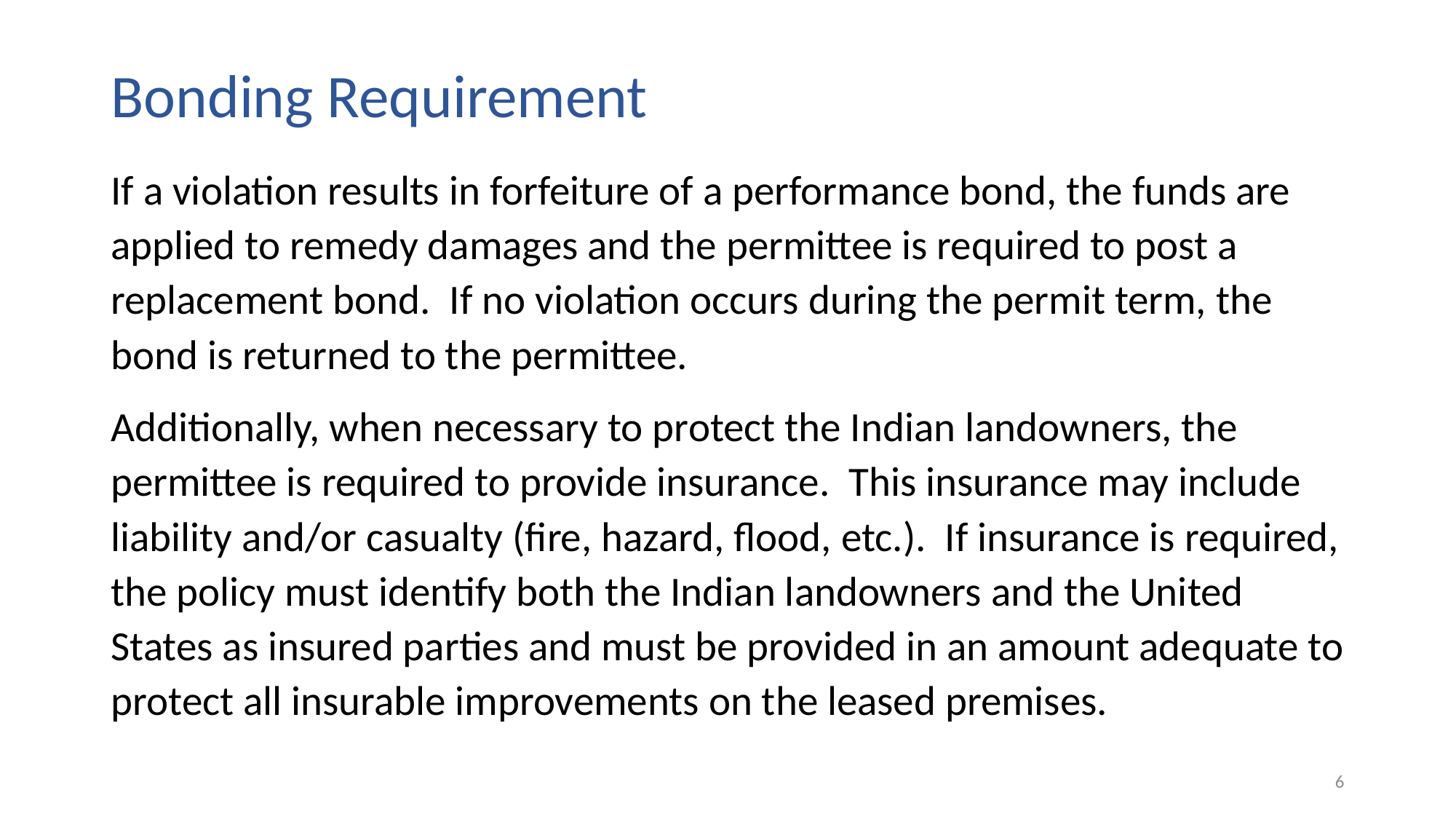

# Bonding Requirement
If a violation results in forfeiture of a performance bond, the funds are applied to remedy damages and the permittee is required to post a replacement bond.  If no violation occurs during the permit term, the bond is returned to the permittee.
Additionally, when necessary to protect the Indian landowners, the permittee is required to provide insurance.  This insurance may include liability and/or casualty (fire, hazard, flood, etc.).  If insurance is required, the policy must identify both the Indian landowners and the United States as insured parties and must be provided in an amount adequate to protect all insurable improvements on the leased premises.

6